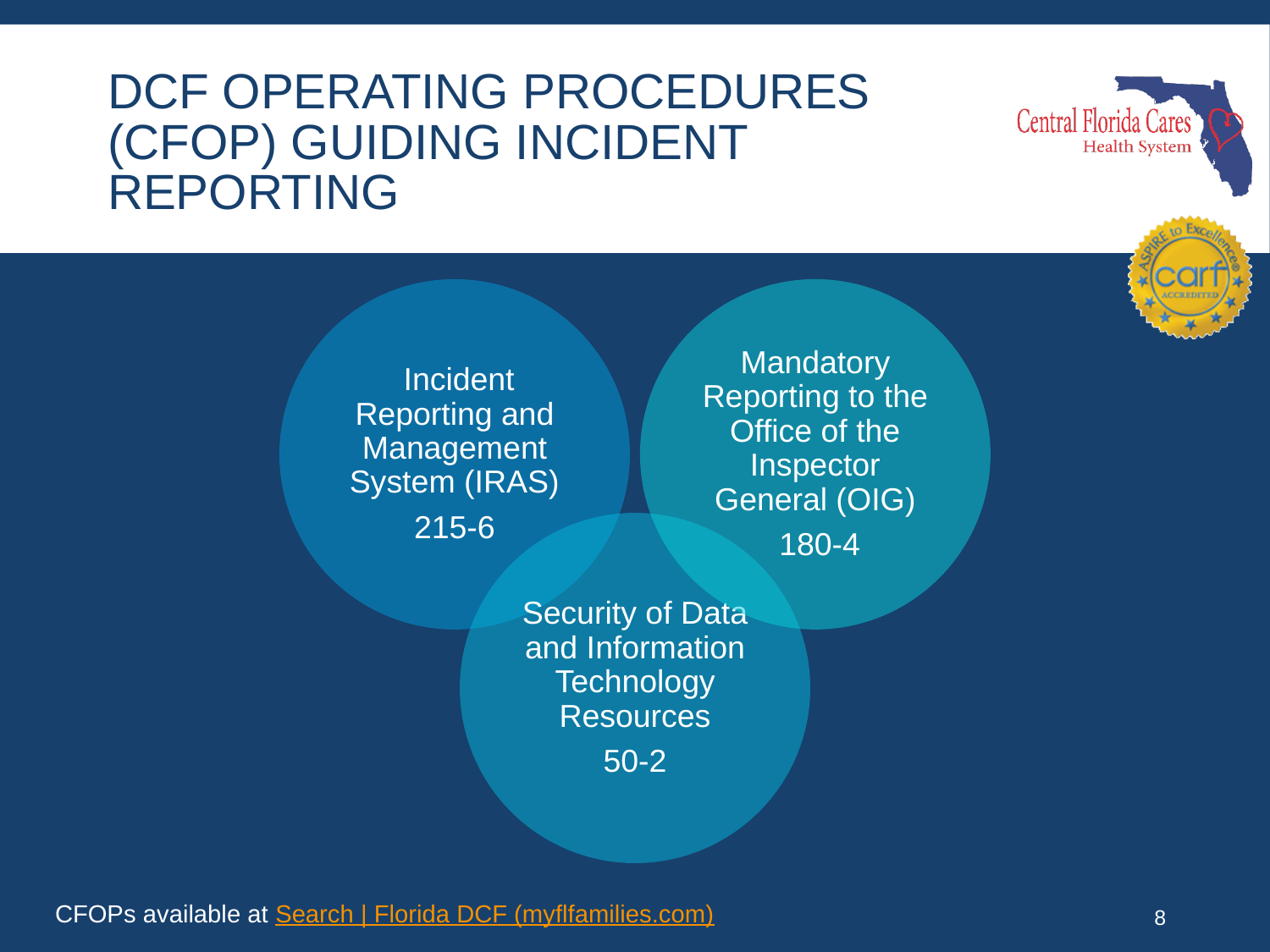

# Dcf Operating Procedures (CFOP) guiding Incident reporting
 Incident Reporting and Management System (IRAS)
215-6
Security of Data and Information Technology Resources
50-2
Mandatory Reporting to the Office of the Inspector General (OIG)
 180-4
CFOPs available at Search | Florida DCF (myflfamilies.com)
8